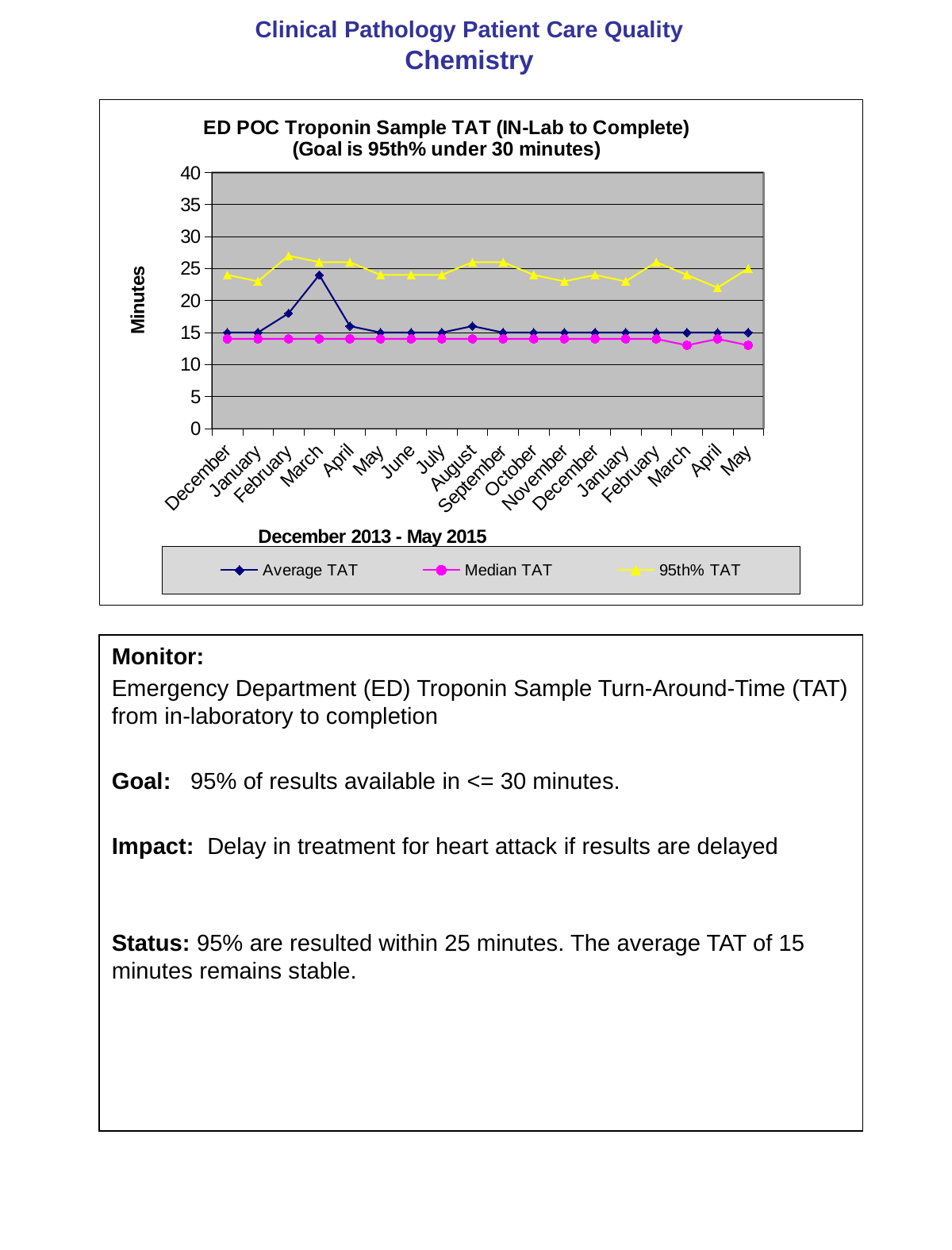

# Clinical Pathology Patient Care Quality Chemistry

### Chart: ED POC Troponin Sample TAT (IN-Lab to Complete)
(Goal is 95th% under 30 minutes)

| Category |  |  |  |
|---|---|---|---|
| December | 15.0 | 14.0 | 24.0 |
| January | 15.0 | 14.0 | 23.0 |
| February | 18.0 | 14.0 | 27.0 |
| March | 24.0 | 14.0 | 26.0 |
| April | 16.0 | 14.0 | 26.0 |
| May | 15.0 | 14.0 | 24.0 |
| June | 15.0 | 14.0 | 24.0 |
| July | 15.0 | 14.0 | 24.0 |
| August | 16.0 | 14.0 | 26.0 |
| September | 15.0 | 14.0 | 26.0 |
| October | 15.0 | 14.0 | 24.0 |
| November | 15.0 | 14.0 | 23.0 |
| December | 15.0 | 14.0 | 24.0 |
| January | 15.0 | 14.0 | 23.0 |
| February | 15.0 | 14.0 | 26.0 |
| March | 15.0 | 13.0 | 24.0 |
| April | 15.0 | 14.0 | 22.0 |
| May | 15.0 | 13.0 | 25.0 |
Monitor:
Emergency Department (ED) Troponin Sample Turn-Around-Time (TAT) from in-laboratory to completion

Goal:   95% of results available in <= 30 minutes.

Impact:  Delay in treatment for heart attack if results are delayed

Status: 95% are resulted within 25 minutes. The average TAT of 15 minutes remains stable.